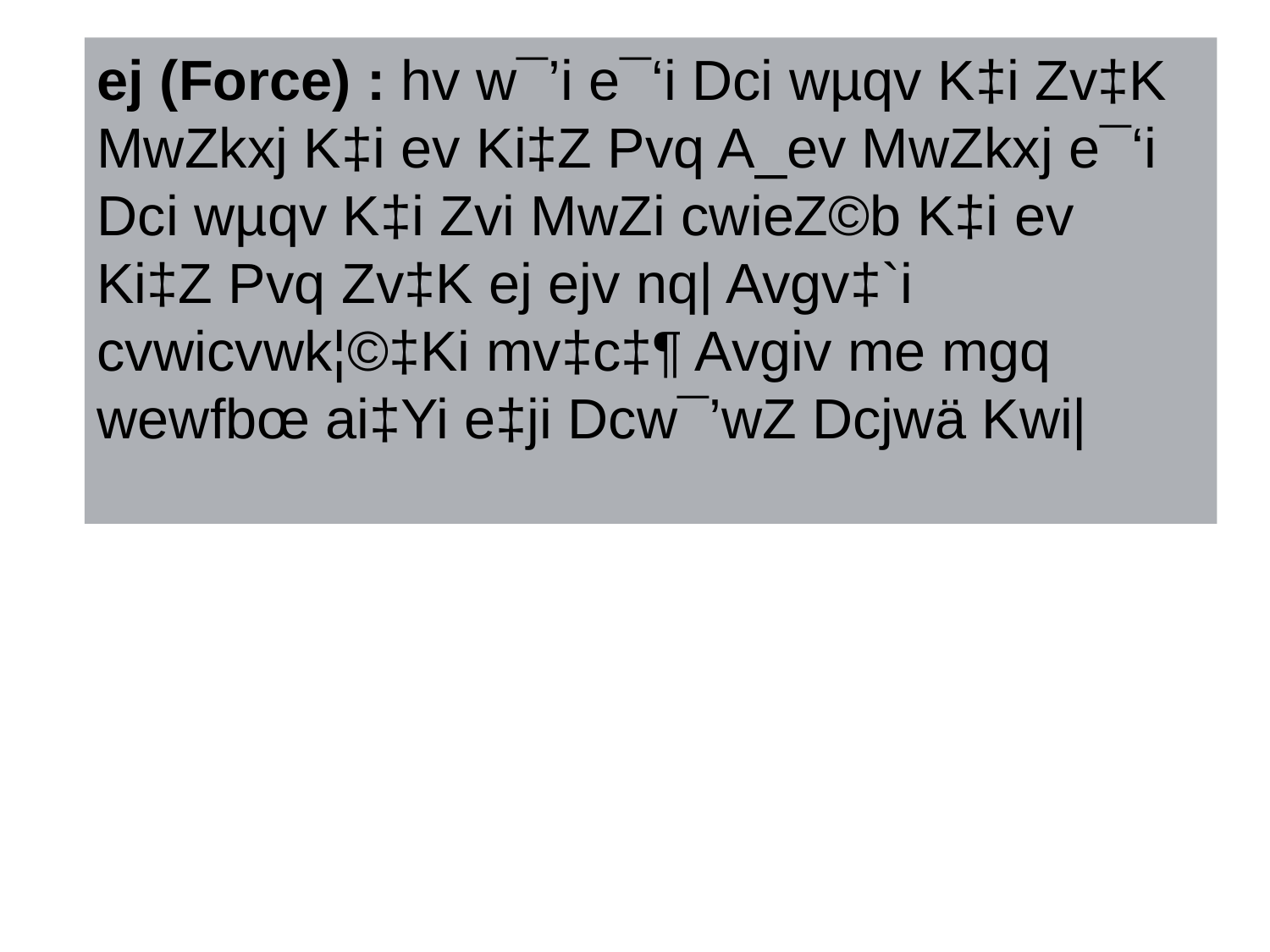

ej (Force) : hv w¯’i e¯‘i Dci wµqv K‡i Zv‡K MwZkxj K‡i ev Ki‡Z Pvq A_ev MwZkxj e¯‘i Dci wµqv K‡i Zvi MwZi cwieZ©b K‡i ev Ki‡Z Pvq Zv‡K ej ejv nq| Avgv‡`i cvwicvwk¦©‡Ki mv‡c‡¶ Avgiv me mgq wewfbœ ai‡Yi e‡ji Dcw¯’wZ Dcjwä Kwi|